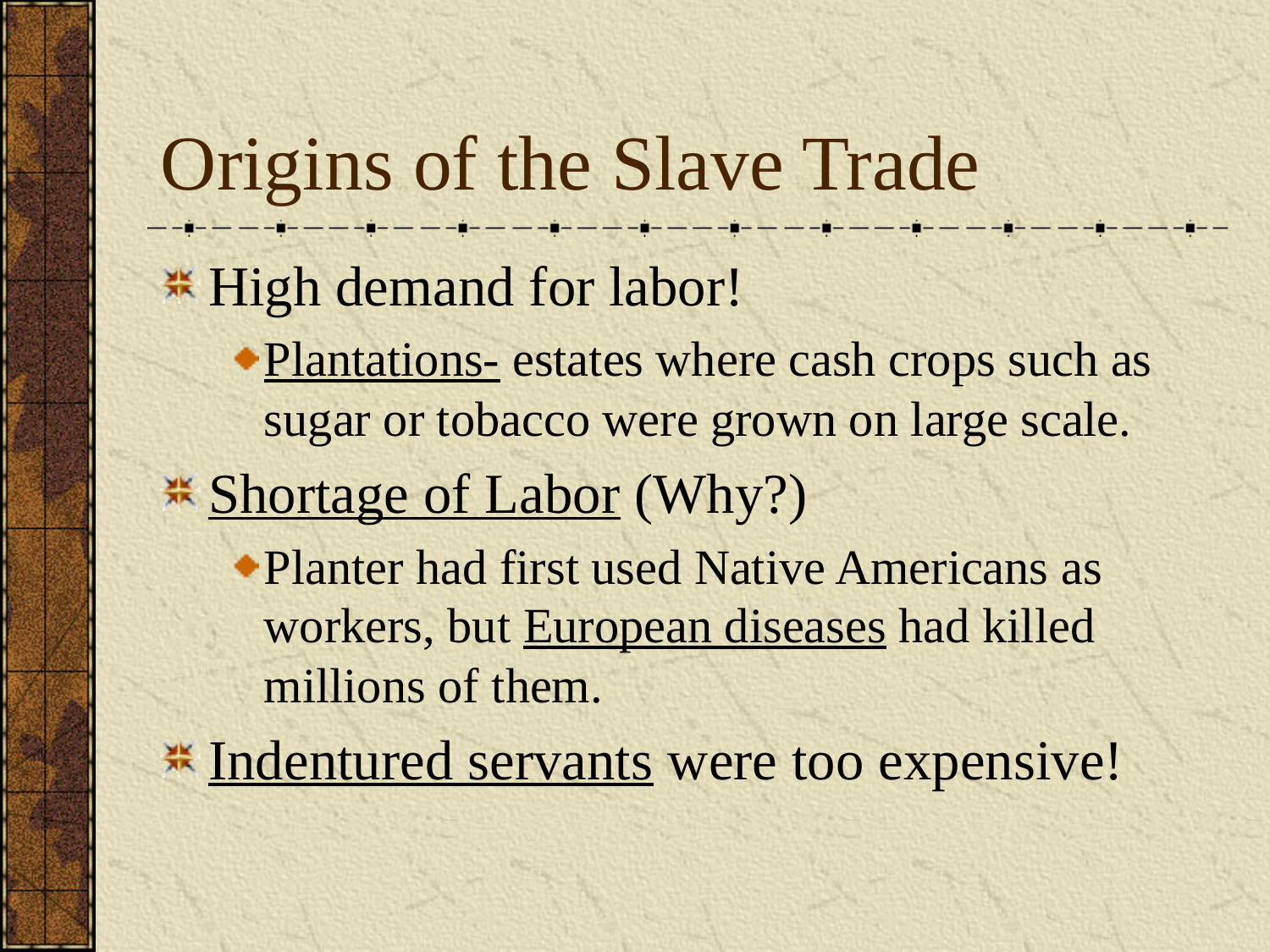

# Origins of the Slave Trade
High demand for labor!
Plantations- estates where cash crops such as sugar or tobacco were grown on large scale.
Shortage of Labor (Why?)
Planter had first used Native Americans as workers, but European diseases had killed millions of them.
Indentured servants were too expensive!